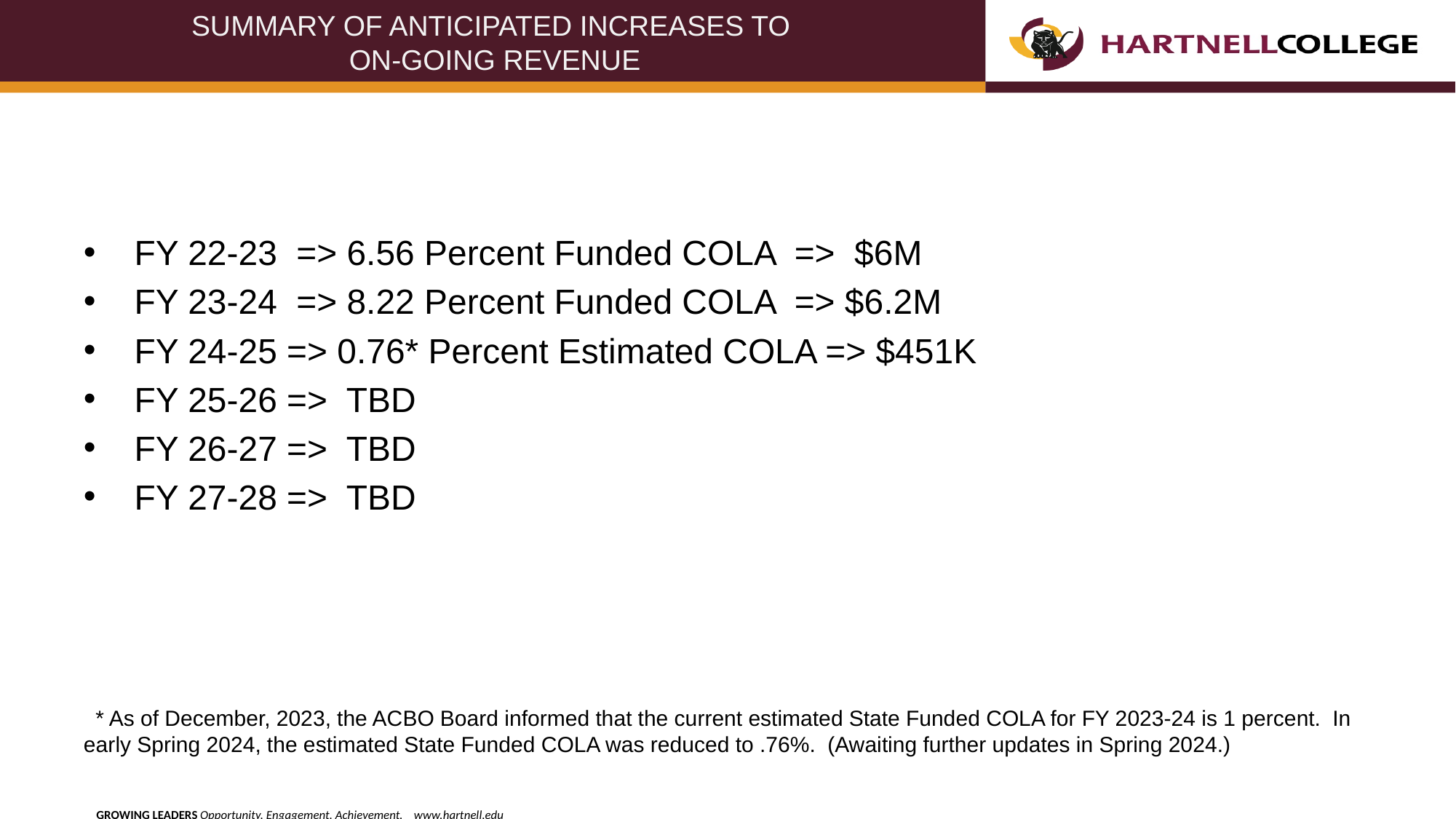

# SUMMARY OF ANTICIPATED INCREASES TO ON-GOING REVENUE

FY 22-23  => 6.56 Percent Funded COLA  =>  $6M
FY 23-24  => 8.22 Percent Funded COLA  => $6.2M
FY 24-25 => 0.76* Percent Estimated COLA => $451K
FY 25-26 =>  TBD
FY 26-27 =>  TBD
FY 27-28 =>  TBD

  * As of December, 2023, the ACBO Board informed that the current estimated State Funded COLA for FY 2023-24 is 1 percent.  In early Spring 2024, the estimated State Funded COLA was reduced to .76%.  (Awaiting further updates in Spring 2024.)